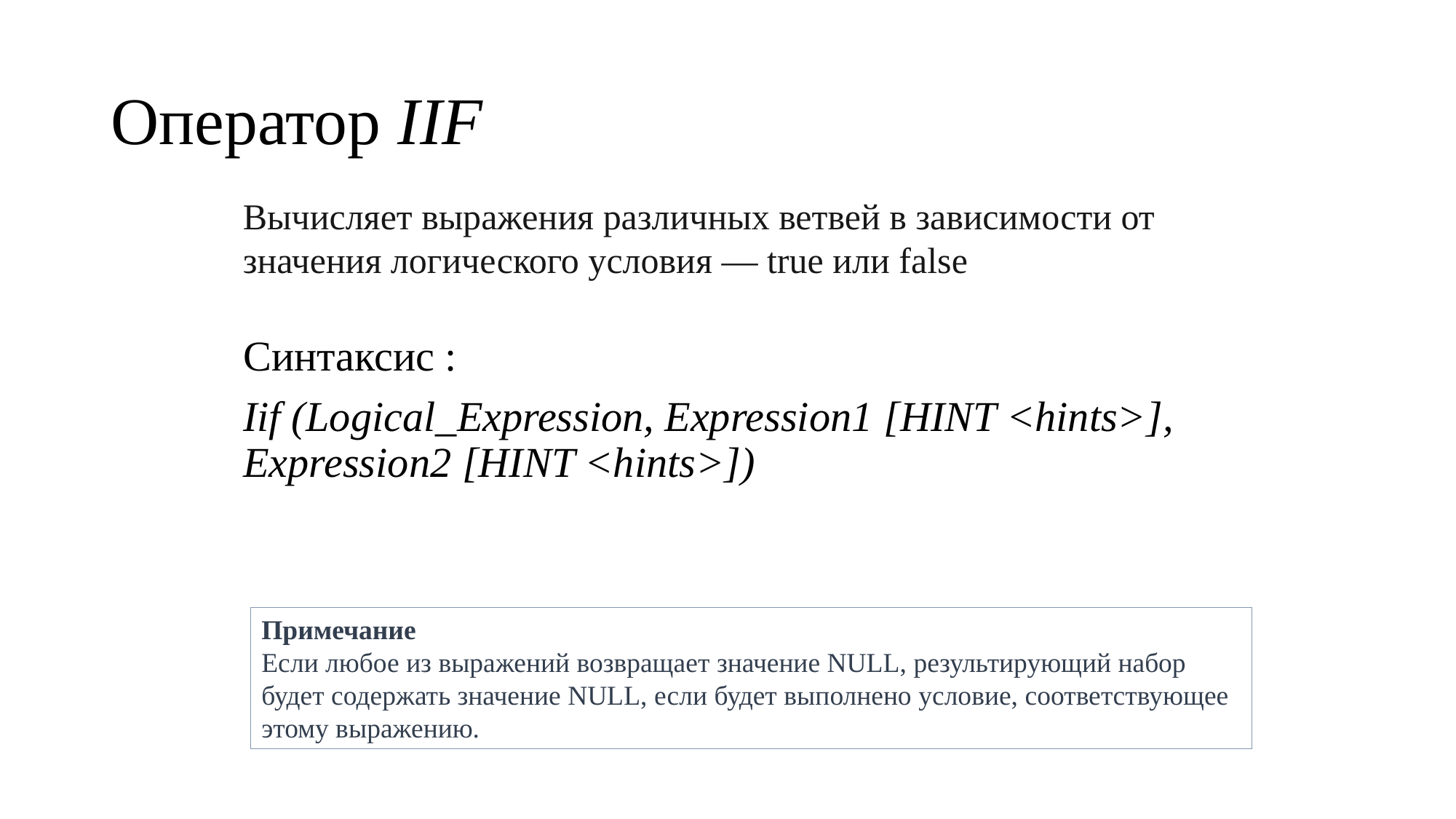

# Оператор IIF
Вычисляет выражения различных ветвей в зависимости от значения логического условия — true или false
Синтаксис :
Iif (Logical_Expression, Expression1 [HINT <hints>], Expression2 [HINT <hints>])

Примечание
Если любое из выражений возвращает значение NULL, результирующий набор будет содержать значение NULL, если будет выполнено условие, соответствующее этому выражению.